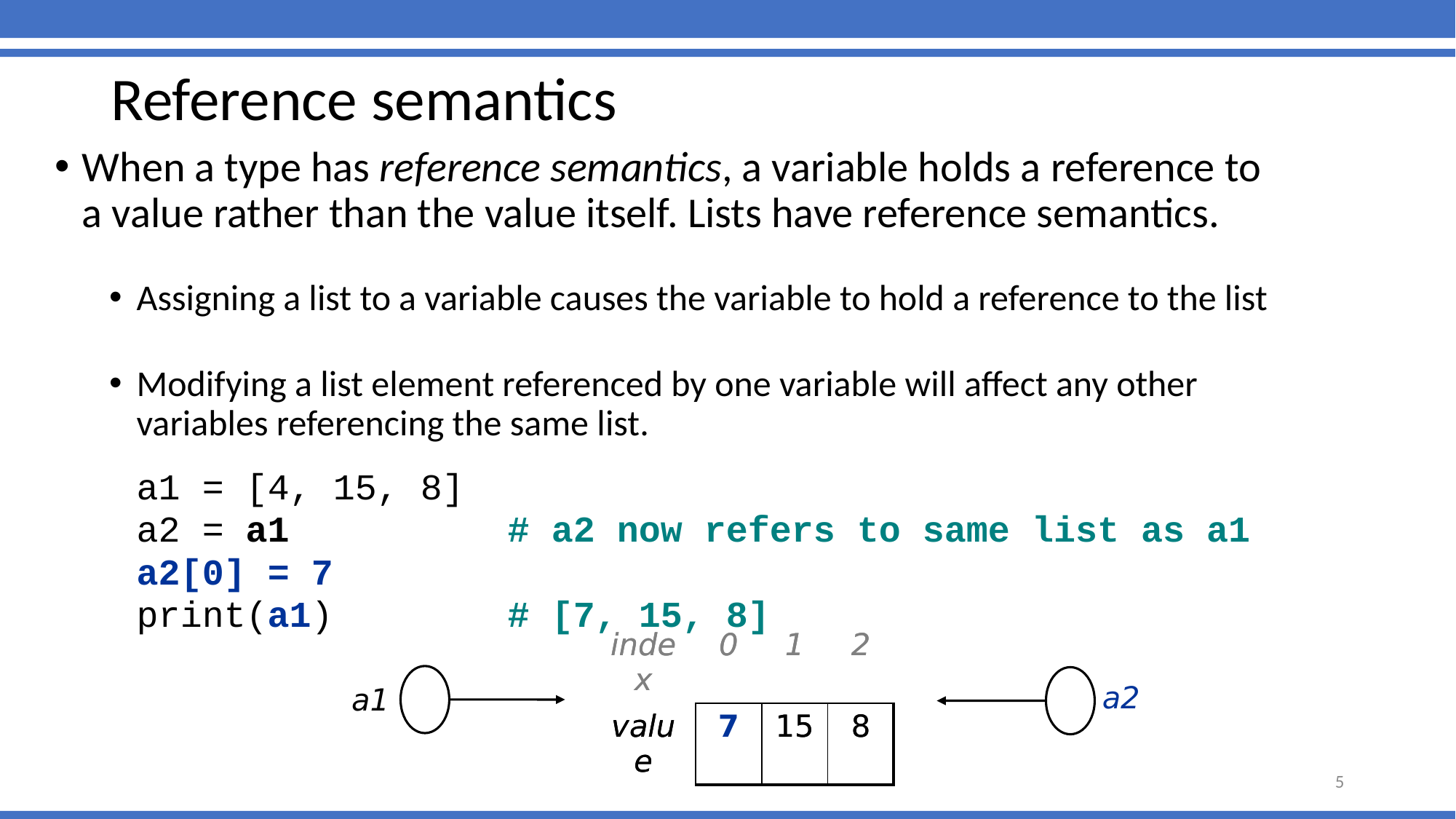

# Reference semantics
When a type has reference semantics, a variable holds a reference to a value rather than the value itself. Lists have reference semantics.

Assigning a list to a variable causes the variable to hold a reference to the list
Modifying a list element referenced by one variable will affect any other variables referencing the same list.

	a1 = [4, 15, 8]
	a2 = a1          # a2 now refers to same list as a1
	a2[0] = 7
	print(a1)        # [7, 15, 8]
| index | 0 | 1 | 2 |
| --- | --- | --- | --- |
| value | 4 | 15 | 8 |
| index | 0 | 1 | 2 |
| --- | --- | --- | --- |
| value | 7 | 15 | 8 |

a1

a2
5